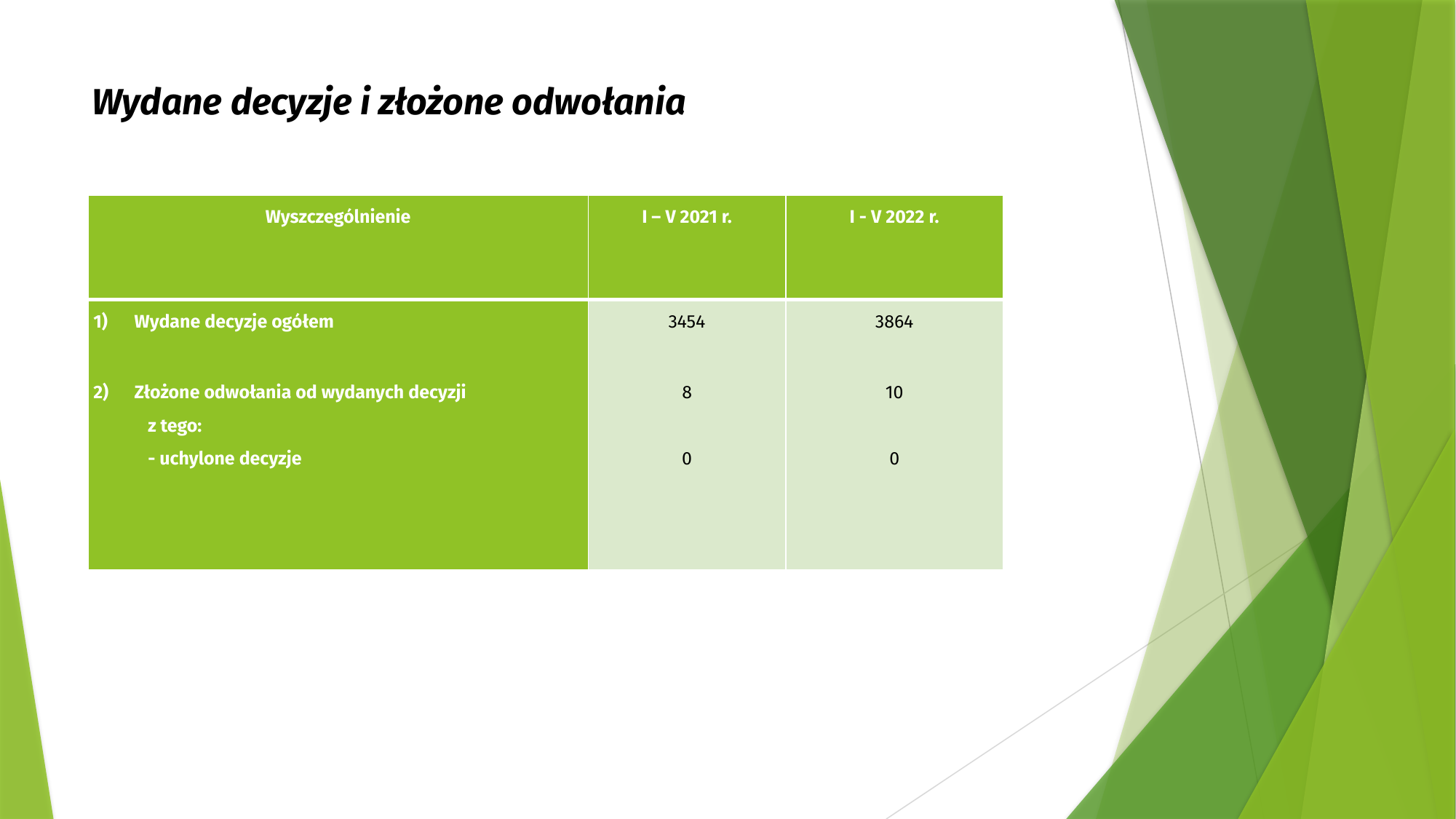

# Wydane decyzje i złożone odwołania
| Wyszczególnienie | I – V 2021 r. | I - V 2022 r. |
| --- | --- | --- |
| Wydane decyzje ogółem Złożone odwołania od wydanych decyzji z tego: - uchylone decyzje | 3454 8   0 | 3864 10   0 |